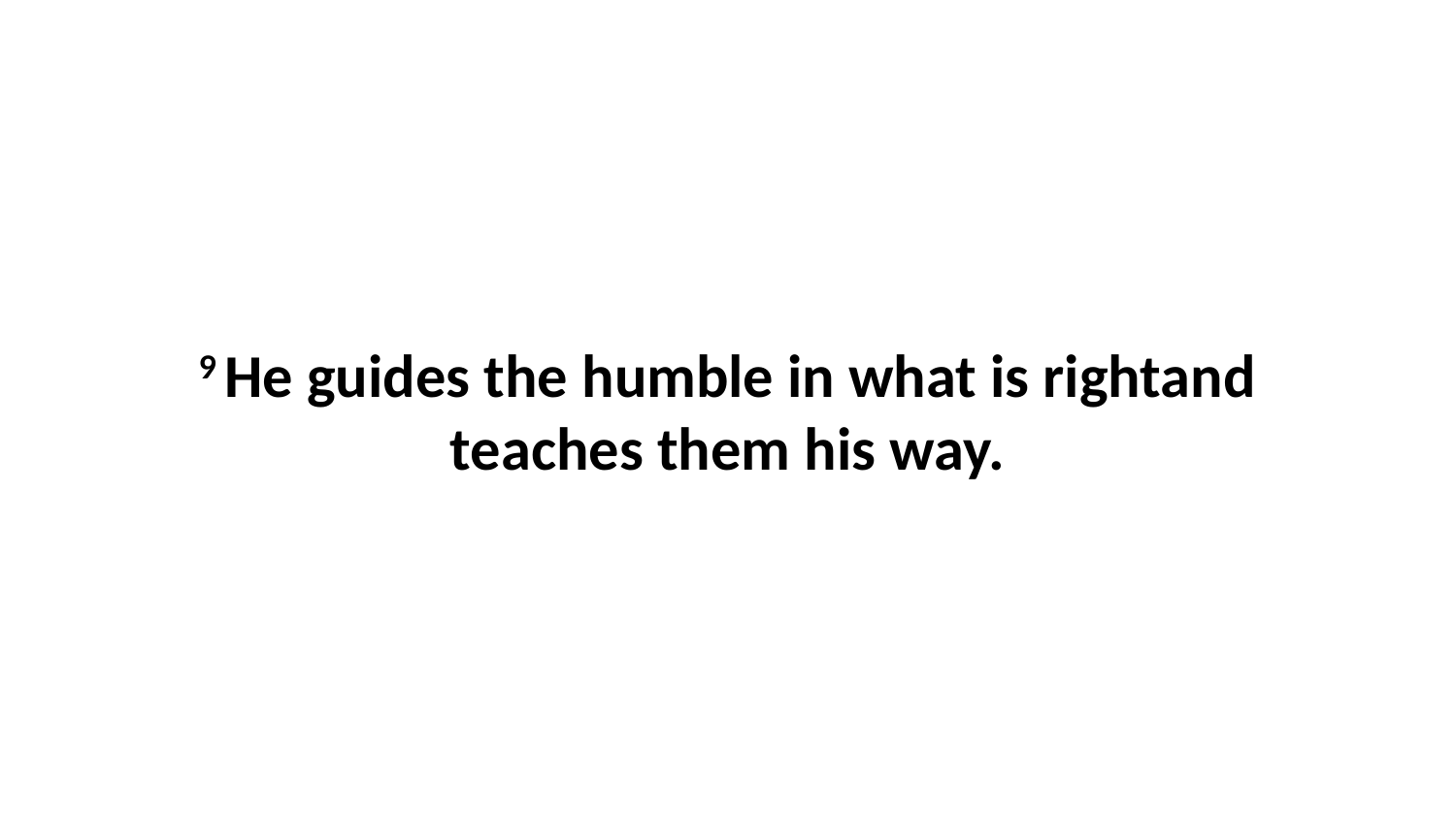

9 He guides the humble in what is rightand teaches them his way.